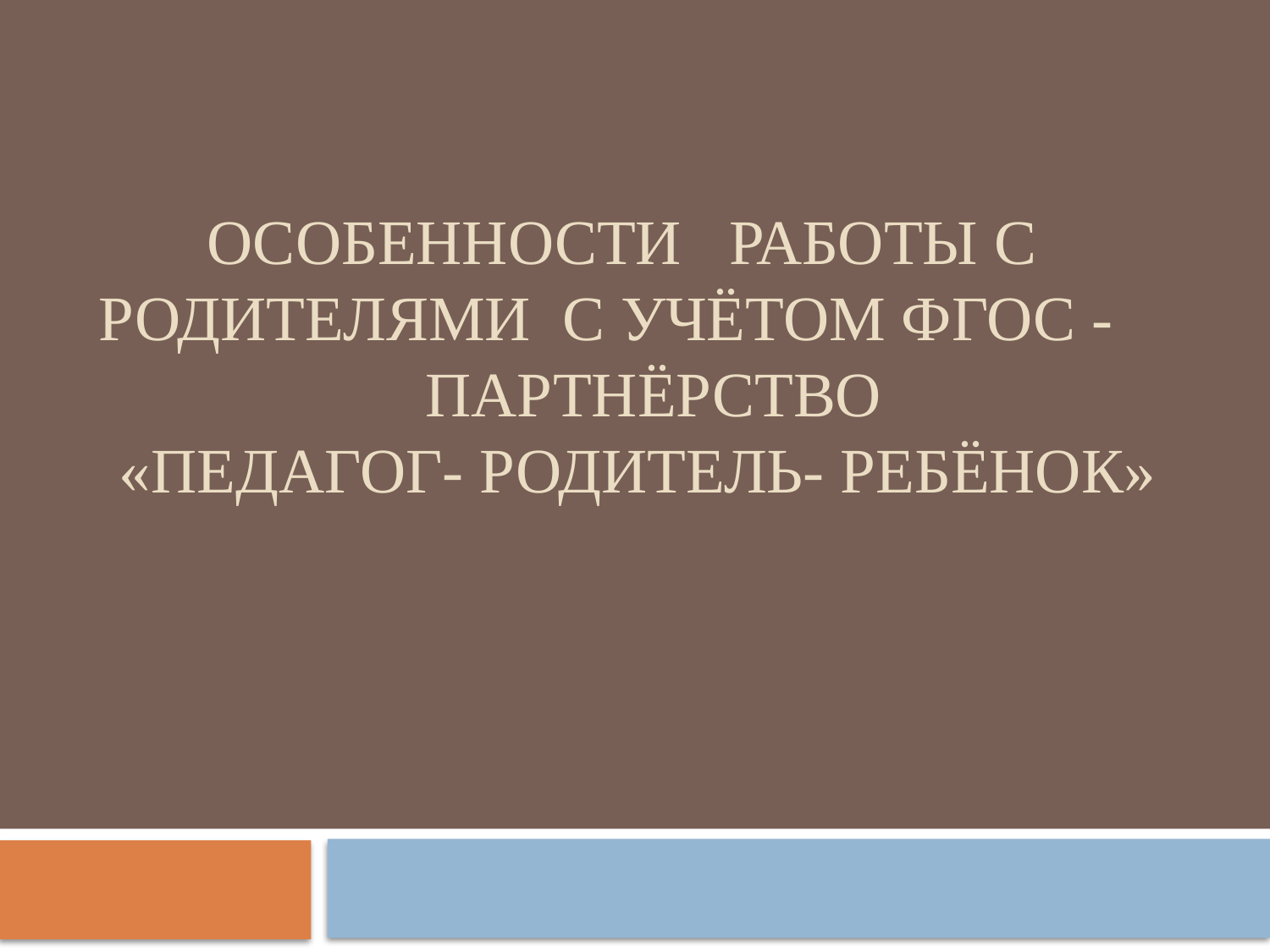

# Особенности   работы с родителями  с учётом ФГОС -        партнёрство «педагог- родитель- ребёнок»